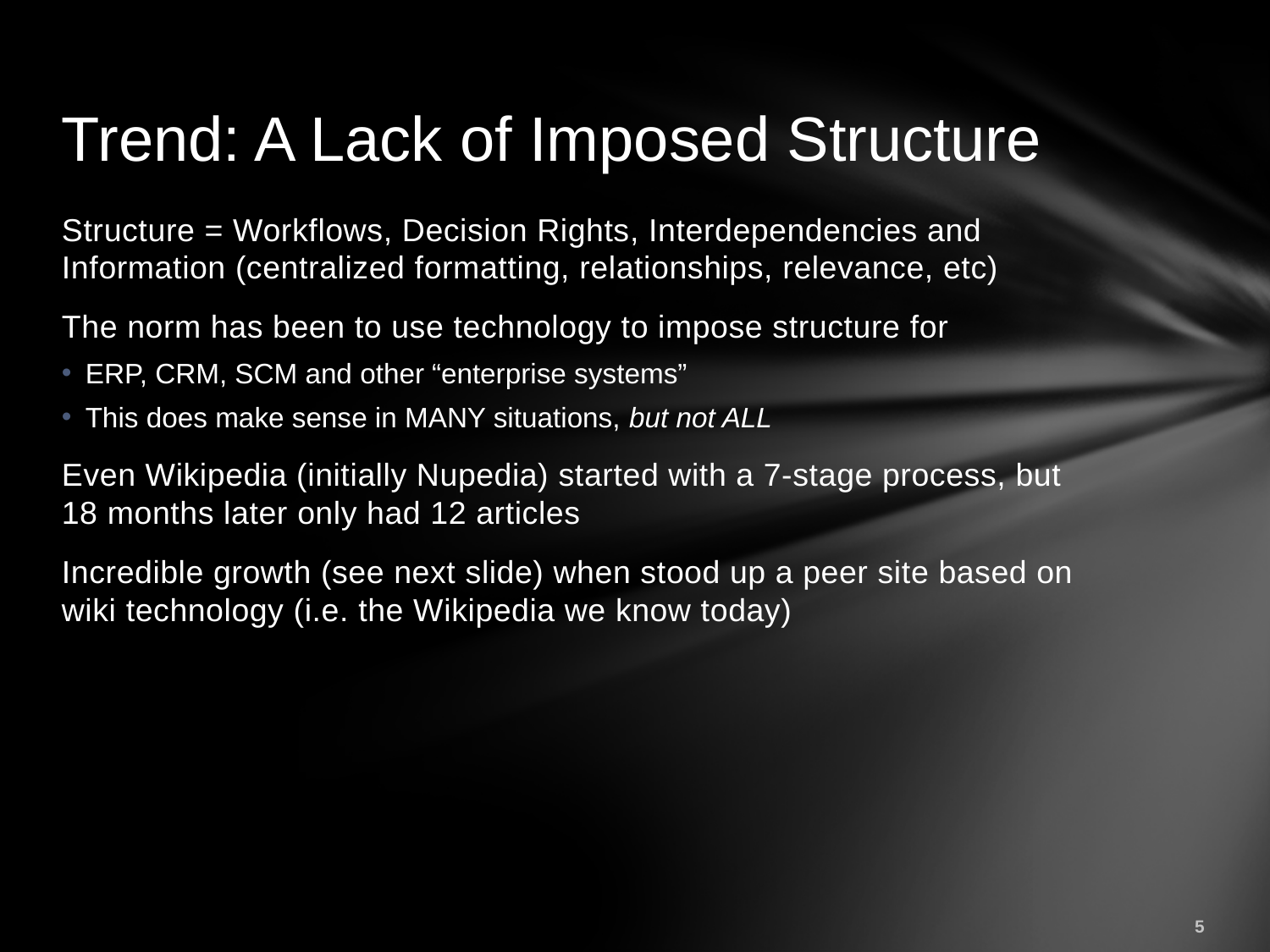

# Trend: A Lack of Imposed Structure
Structure = Workflows, Decision Rights, Interdependencies and Information (centralized formatting, relationships, relevance, etc)
The norm has been to use technology to impose structure for
ERP, CRM, SCM and other “enterprise systems”
This does make sense in MANY situations, but not ALL
Even Wikipedia (initially Nupedia) started with a 7-stage process, but 18 months later only had 12 articles
Incredible growth (see next slide) when stood up a peer site based on wiki technology (i.e. the Wikipedia we know today)
5